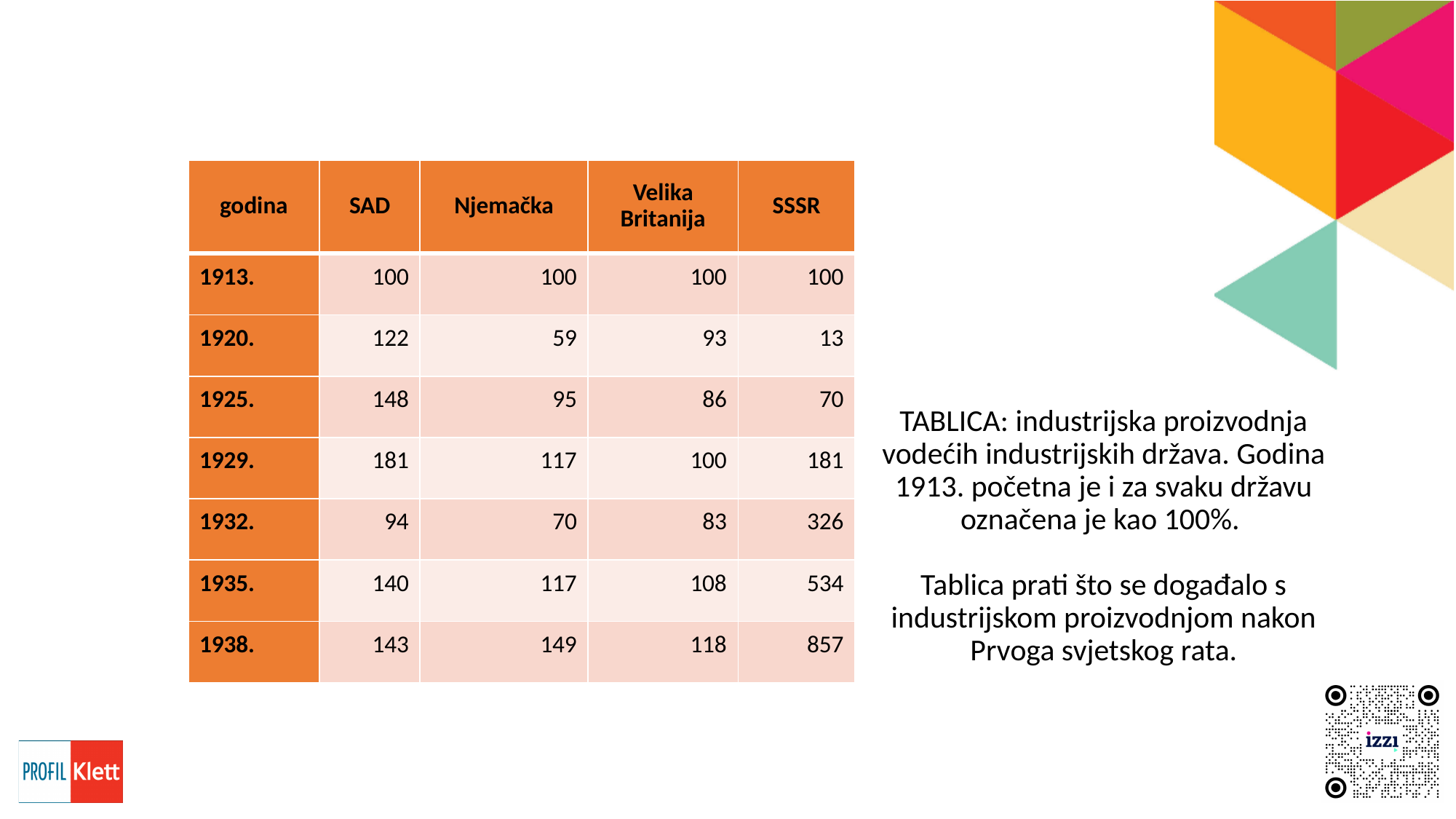

| godina | SAD | Njemačka | Velika Britanija | SSSR |
| --- | --- | --- | --- | --- |
| 1913. | 100 | 100 | 100 | 100 |
| 1920. | 122 | 59 | 93 | 13 |
| 1925. | 148 | 95 | 86 | 70 |
| 1929. | 181 | 117 | 100 | 181 |
| 1932. | 94 | 70 | 83 | 326 |
| 1935. | 140 | 117 | 108 | 534 |
| 1938. | 143 | 149 | 118 | 857 |
# tablica: industrijska proizvodnja vodećih industrijskih država. Godina 1913. početna je i za svaku državu označena je kao 100%. Tablica prati što se događalo s industrijskom proizvodnjom nakon Prvoga svjetskog rata.